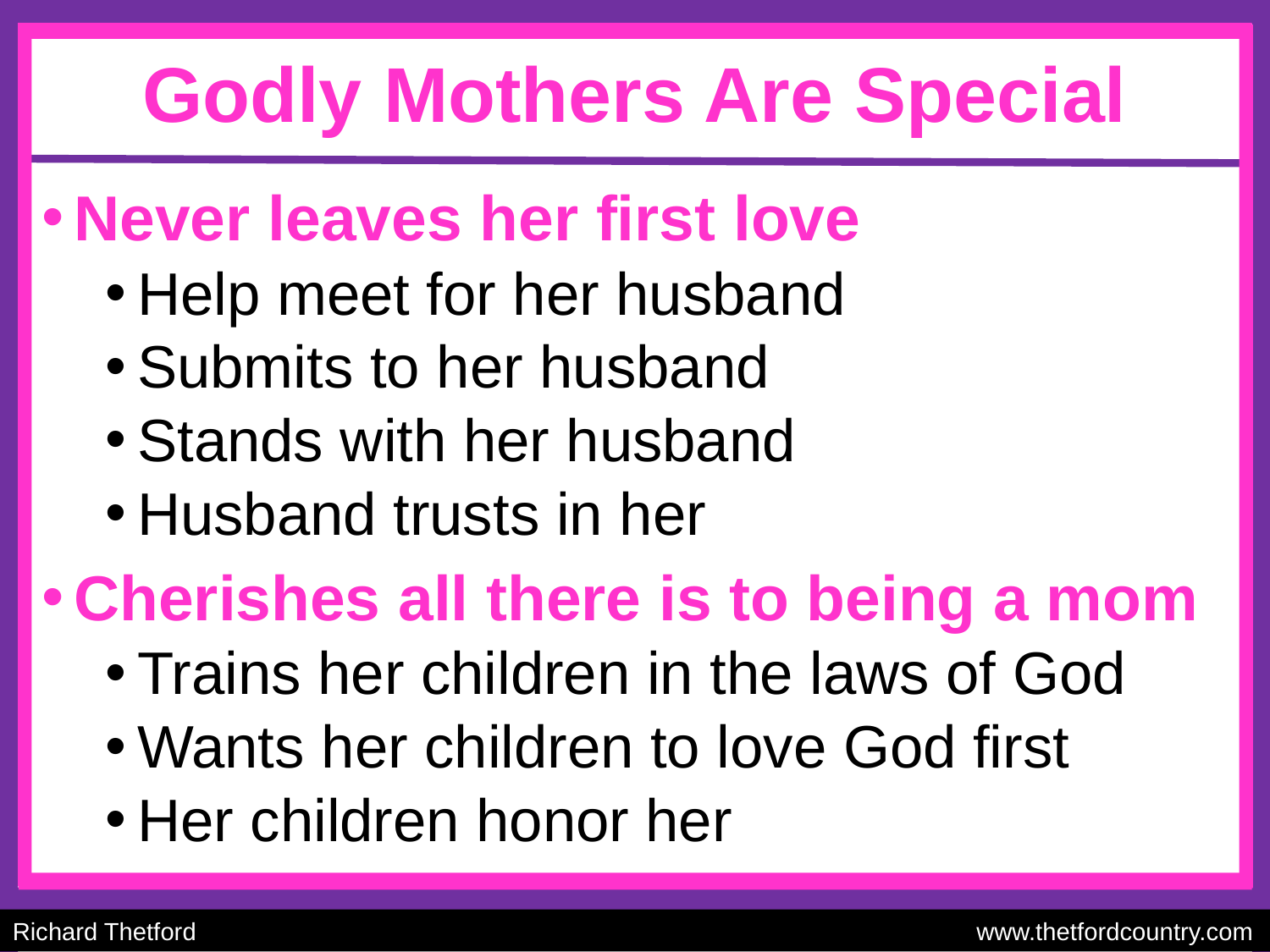

# Godly Mothers Are Special
Never leaves her first love
Help meet for her husband
Submits to her husband
Stands with her husband
Husband trusts in her
Cherishes all there is to being a mom
Trains her children in the laws of God
Wants her children to love God first
Her children honor her